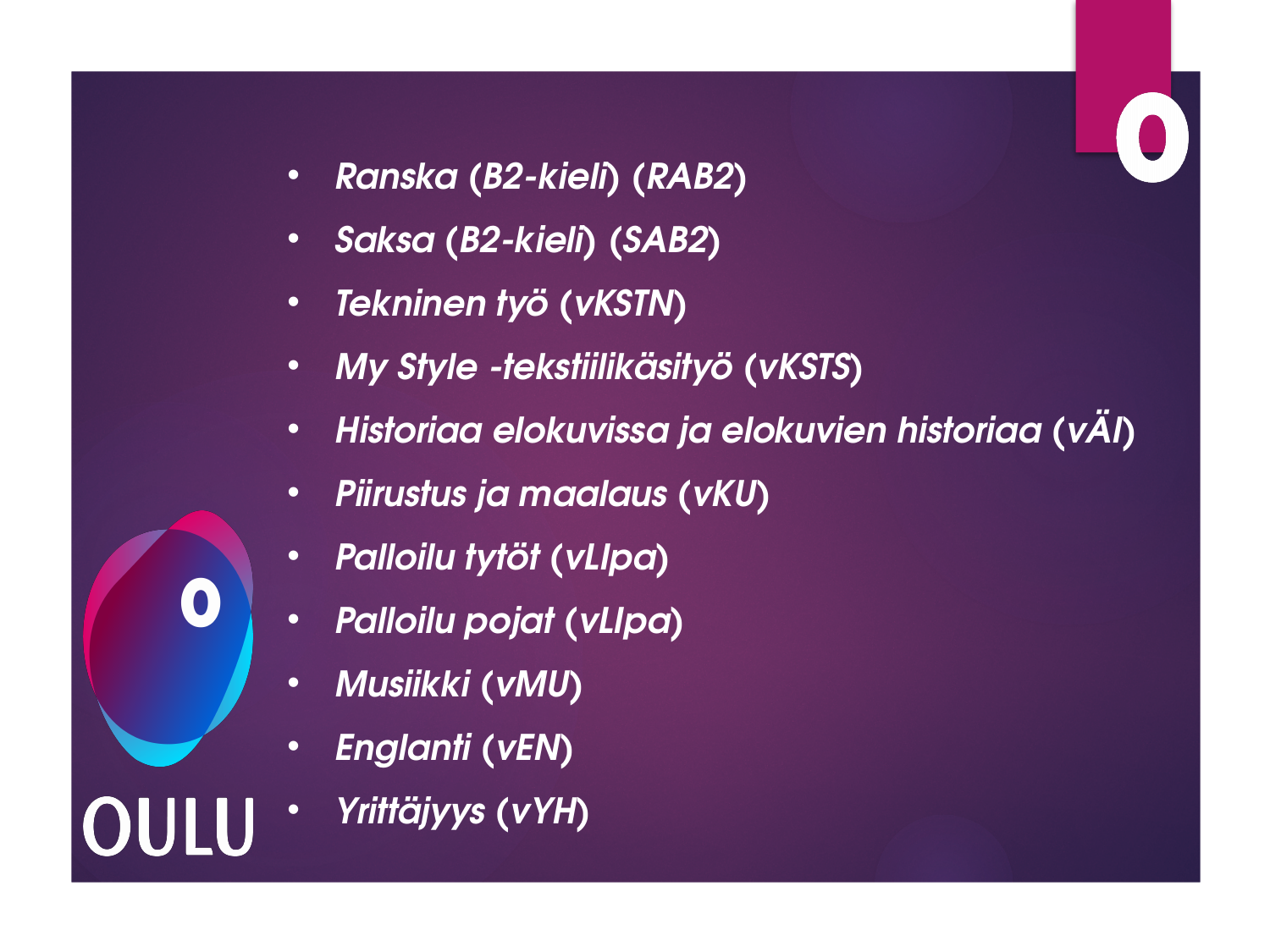

Ranska (B2-kieli) (RAB2)
Saksa (B2-kieli) (SAB2)
Tekninen työ (vKSTN)
My Style -tekstiilikäsityö (vKSTS)
Historiaa elokuvissa ja elokuvien historiaa (vÄI)
Piirustus ja maalaus (vKU)
Palloilu tytöt (vLIpa)
Palloilu pojat (vLIpa)
Musiikki (vMU)
Englanti (vEN)
Yrittäjyys (vYH)